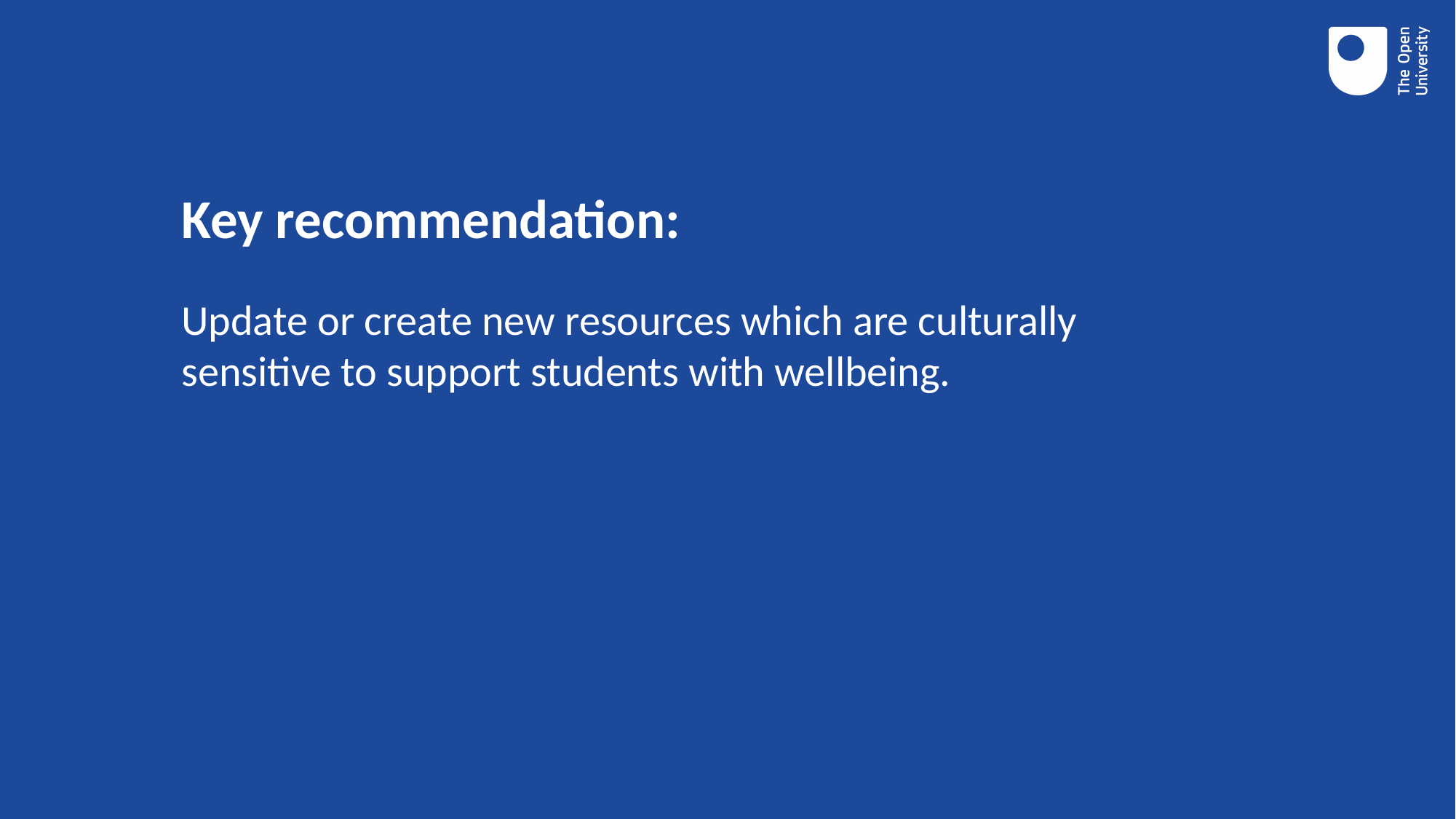

Key recommendation:

Update or create new resources which are culturally sensitive to support students with wellbeing.